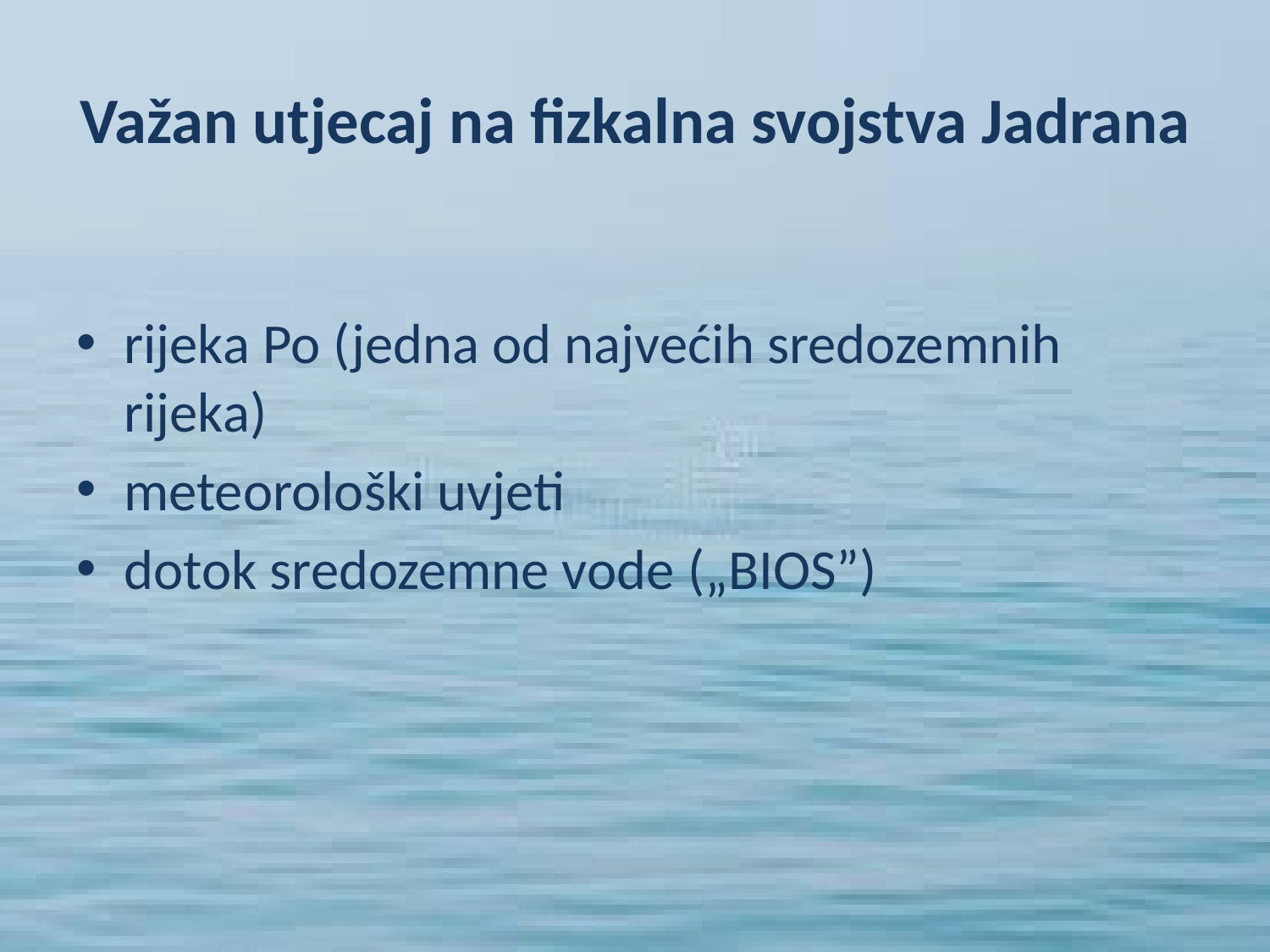

# Važan utjecaj na fizkalna svojstva Jadrana

rijeka Po (jedna od najvećih sredozemnih rijeka)
meteorološki uvjeti
dotok sredozemne vode („BIOS”)